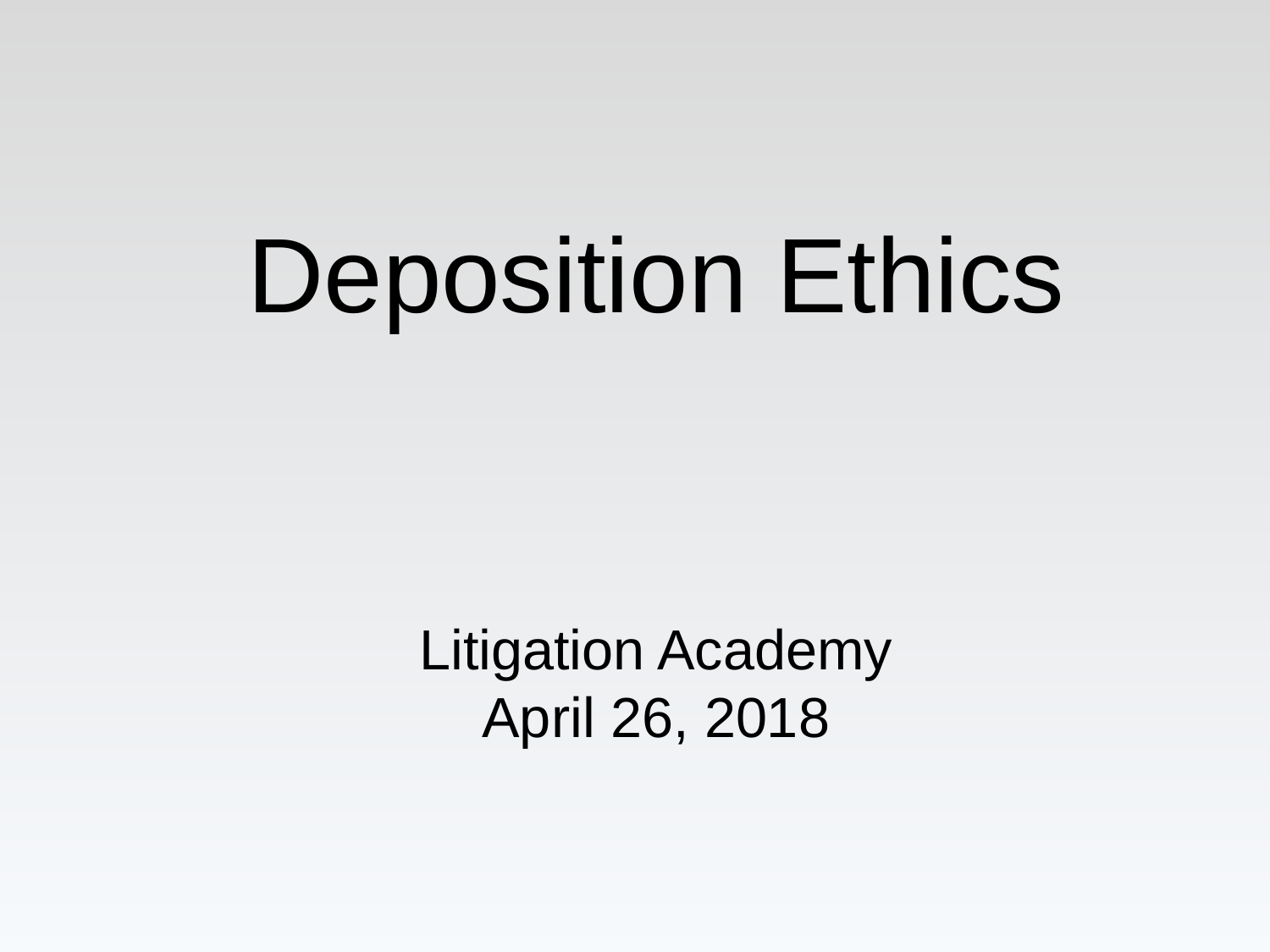

Deposition Ethics

Litigation Academy
April 26, 2018